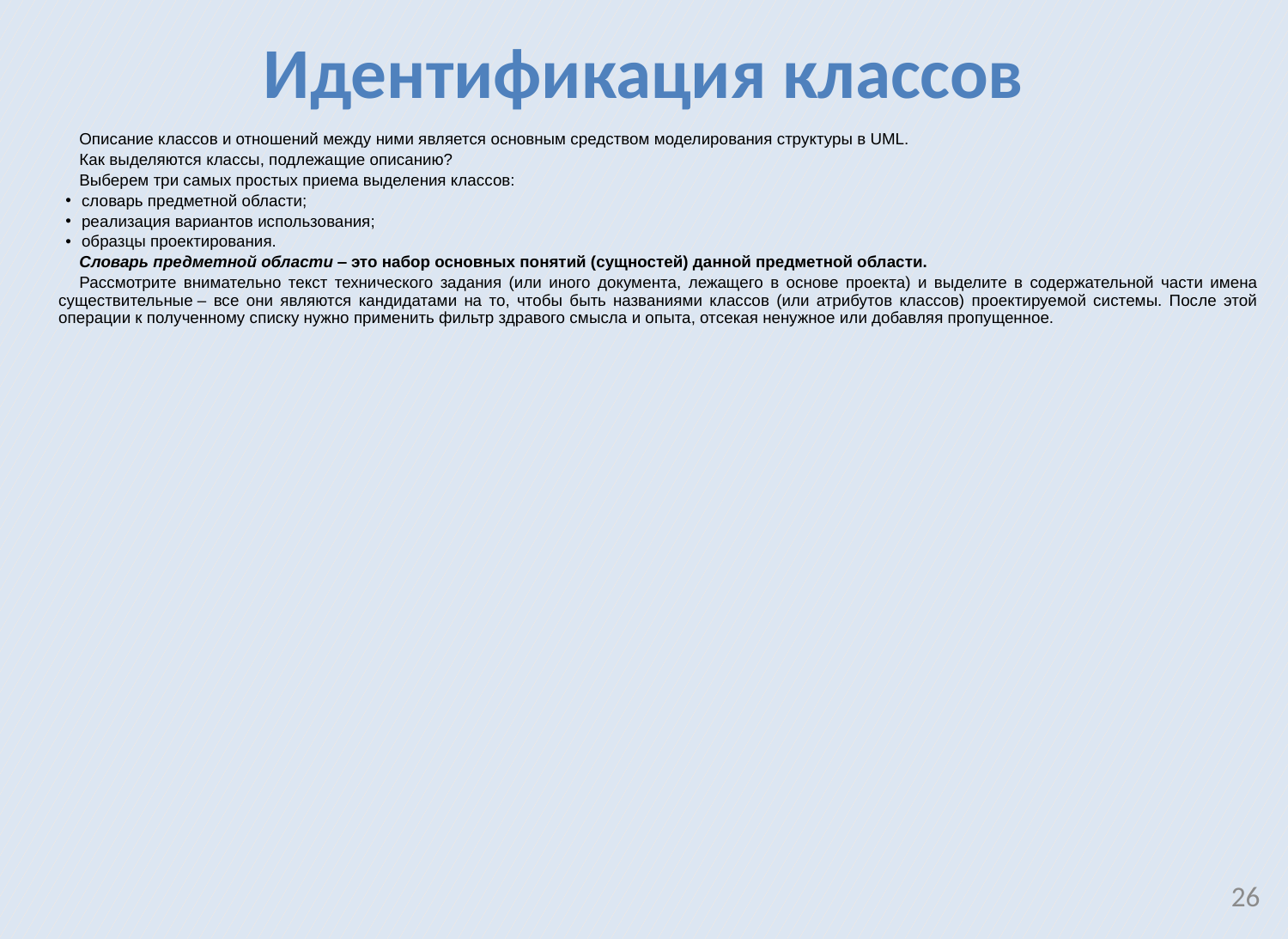

Идентификация классов
Описание классов и отношений между ними является основным средством моделирования структуры в UML.
Как выделяются классы, подлежащие описанию?
Выберем три самых простых приема выделения классов:
словарь предметной области;
реализация вариантов использования;
образцы проектирования.
Словарь предметной области ‒ это набор основных понятий (сущностей) данной предметной области.
Рассмотрите внимательно текст технического задания (или иного документа, лежащего в основе проекта) и выделите в содержательной части имена существительные ‒ все они являются кандидатами на то, чтобы быть названиями классов (или атрибутов классов) проектируемой системы. После этой операции к полученному списку нужно применить фильтр здравого смысла и опыта, отсекая ненужное или добавляя пропущенное.
26